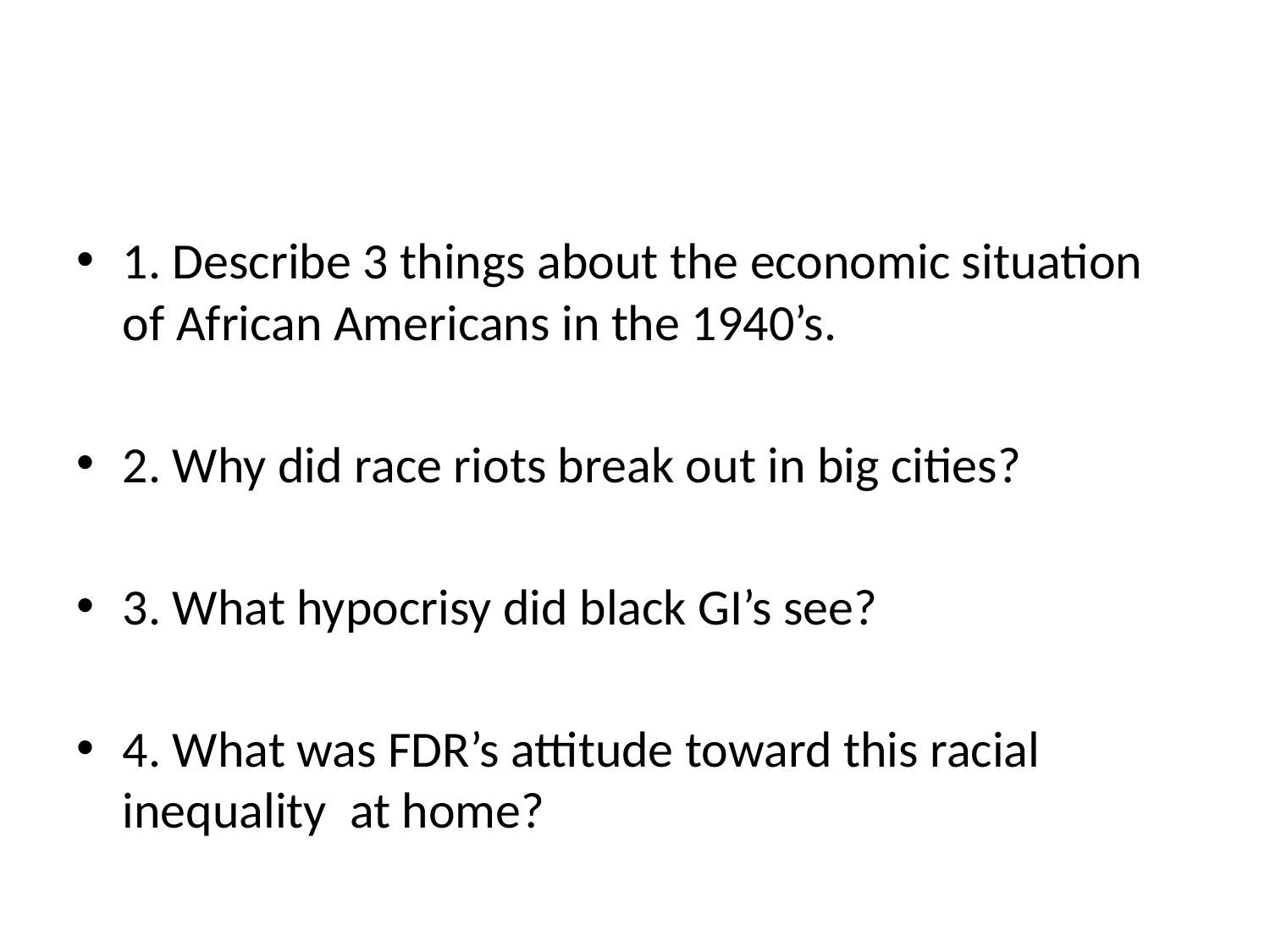

#
1. Describe 3 things about the economic situation of African Americans in the 1940’s.

2. Why did race riots break out in big cities?

3. What hypocrisy did black GI’s see?

4. What was FDR’s attitude toward this racial inequality  at home?